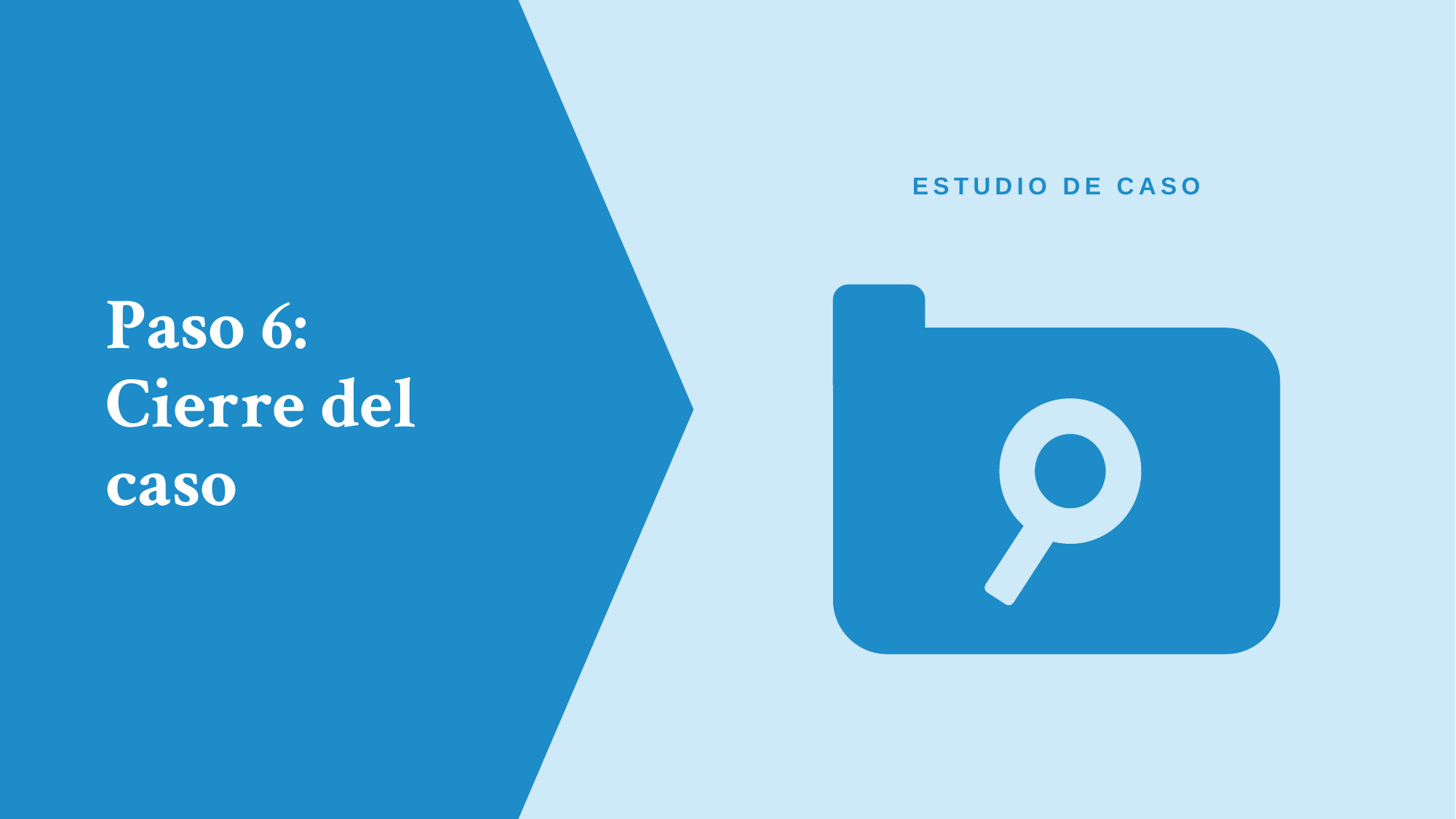

ESTUDIO DE CASO

# Paso 6: Cierre del caso